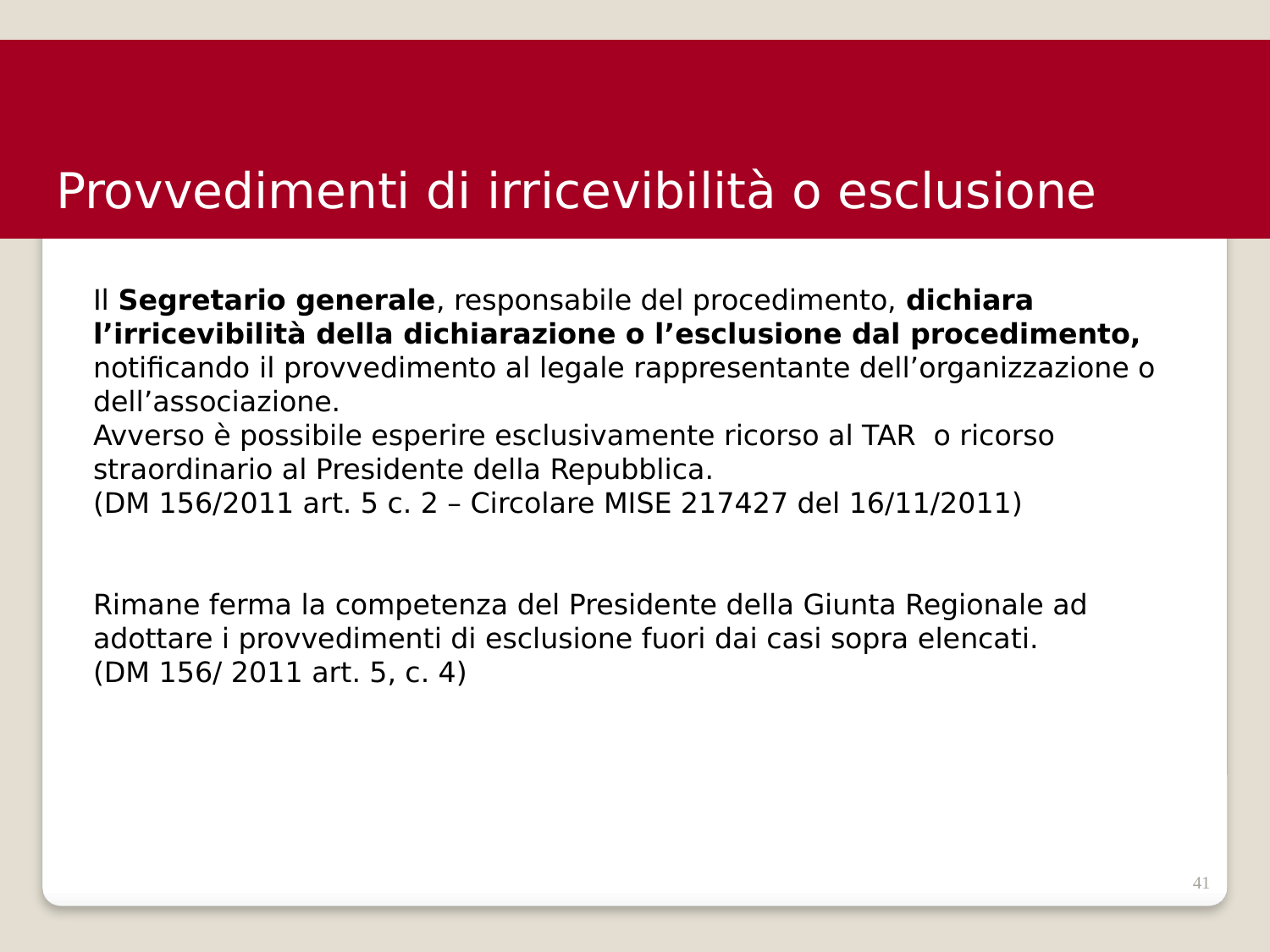

Provvedimenti di irricevibilità o esclusione
Il Segretario generale, responsabile del procedimento, dichiara l’irricevibilità della dichiarazione o l’esclusione dal procedimento, notificando il provvedimento al legale rappresentante dell’organizzazione o dell’associazione.
Avverso è possibile esperire esclusivamente ricorso al TAR  o ricorso straordinario al Presidente della Repubblica.
(DM 156/2011 art. 5 c. 2 – Circolare MISE 217427 del 16/11/2011)

Rimane ferma la competenza del Presidente della Giunta Regionale ad adottare i provvedimenti di esclusione fuori dai casi sopra elencati.
(DM 156/ 2011 art. 5, c. 4)
41